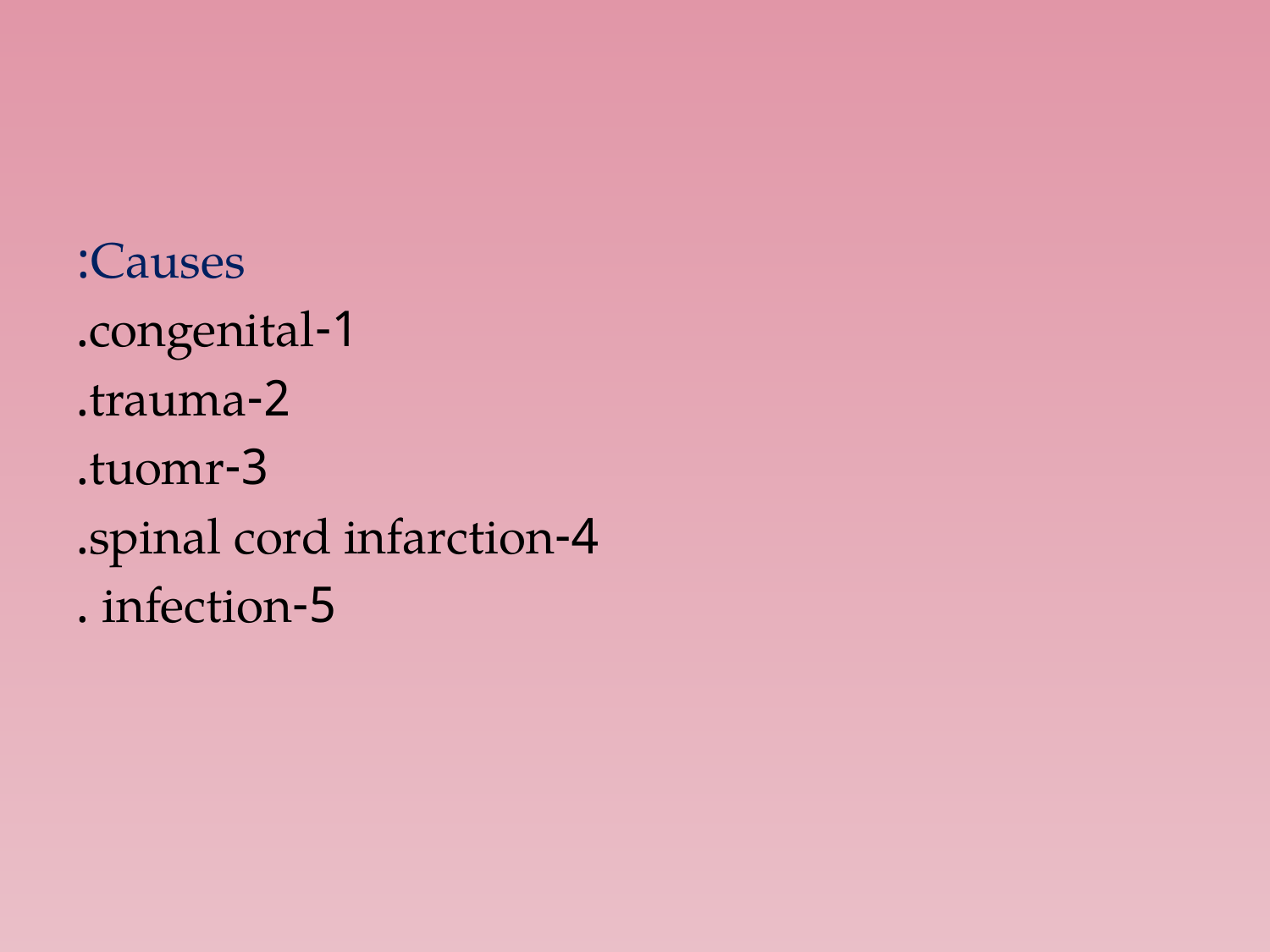

#
Causes:
1-congenital.
2-trauma.
3-tuomr.
4-spinal cord infarction.
5-infection .